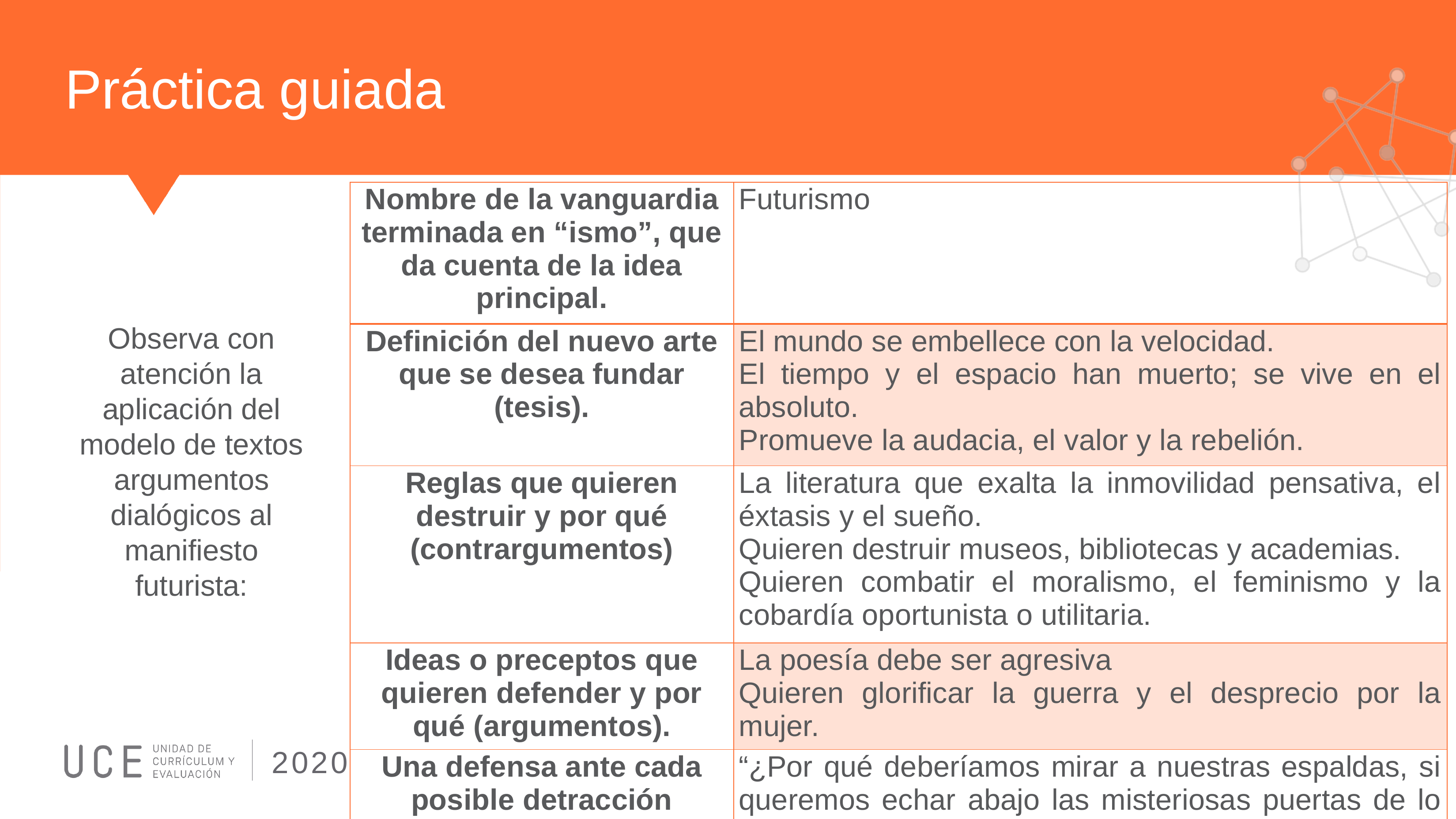

# Práctica guiada
| Nombre de la vanguardia terminada en “ismo”, que da cuenta de la idea principal. | Futurismo |
| --- | --- |
| Definición del nuevo arte que se desea fundar (tesis). | El mundo se embellece con la velocidad. El tiempo y el espacio han muerto; se vive en el absoluto. Promueve la audacia, el valor y la rebelión. |
| Reglas que quieren destruir y por qué (contrargumentos) | La literatura que exalta la inmovilidad pensativa, el éxtasis y el sueño. Quieren destruir museos, bibliotecas y academias. Quieren combatir el moralismo, el feminismo y la cobardía oportunista o utilitaria. |
| Ideas o preceptos que quieren defender y por qué (argumentos). | La poesía debe ser agresiva Quieren glorificar la guerra y el desprecio por la mujer. |
| Una defensa ante cada posible detracción (refutación). | “¿Por qué deberíamos mirar a nuestras espaldas, si queremos echar abajo las misteriosas puertas de lo imposible?” |
Observa con atención la aplicación del modelo de textos argumentos dialógicos al manifiesto futurista: